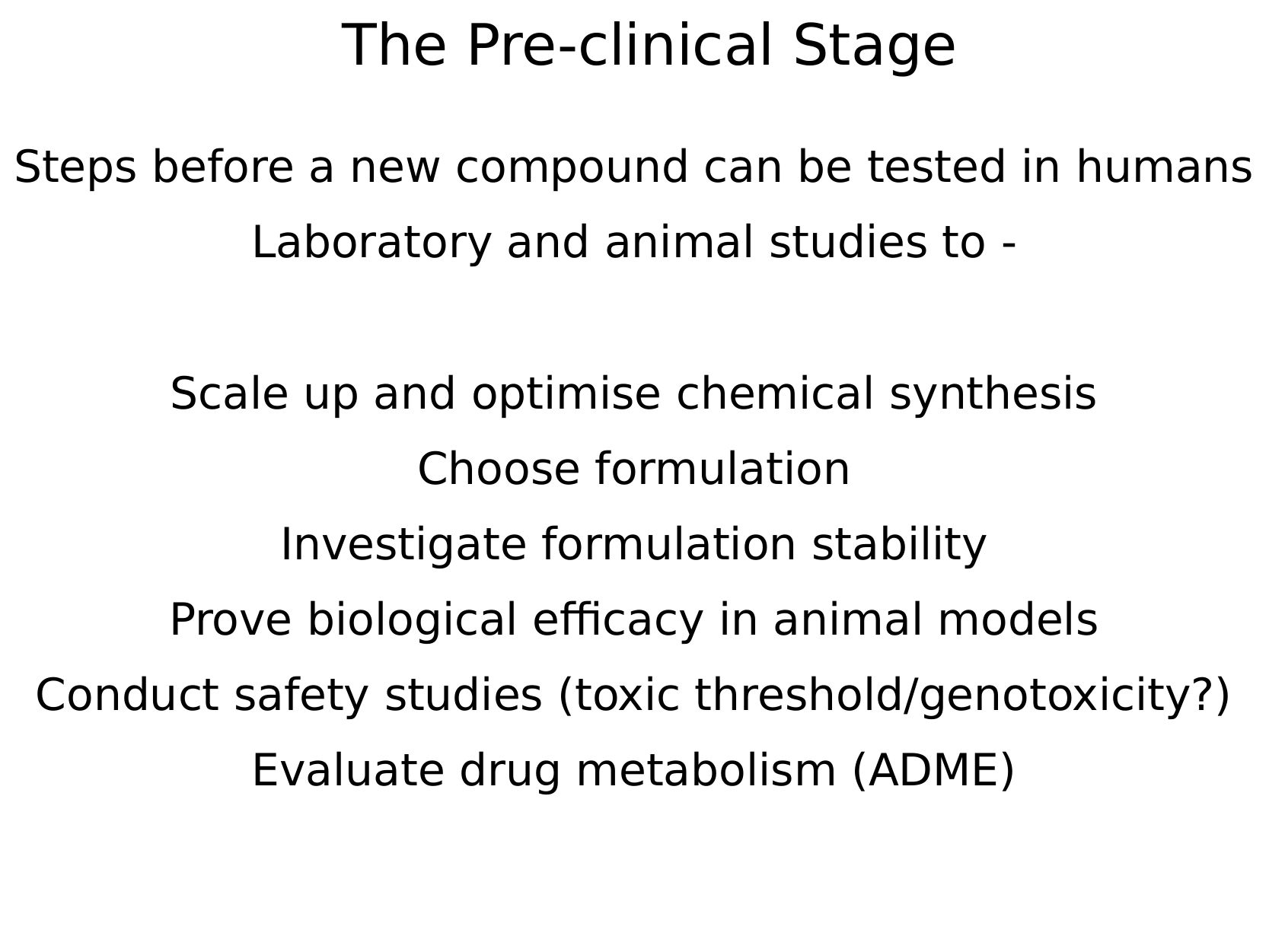

# The Pre-clinical Stage
Steps before a new compound can be tested in humans
Laboratory and animal studies to -

Scale up and optimise chemical synthesis
Choose formulation
Investigate formulation stability
Prove biological efficacy in animal models
Conduct safety studies (toxic threshold/genotoxicity?)
Evaluate drug metabolism (ADME)